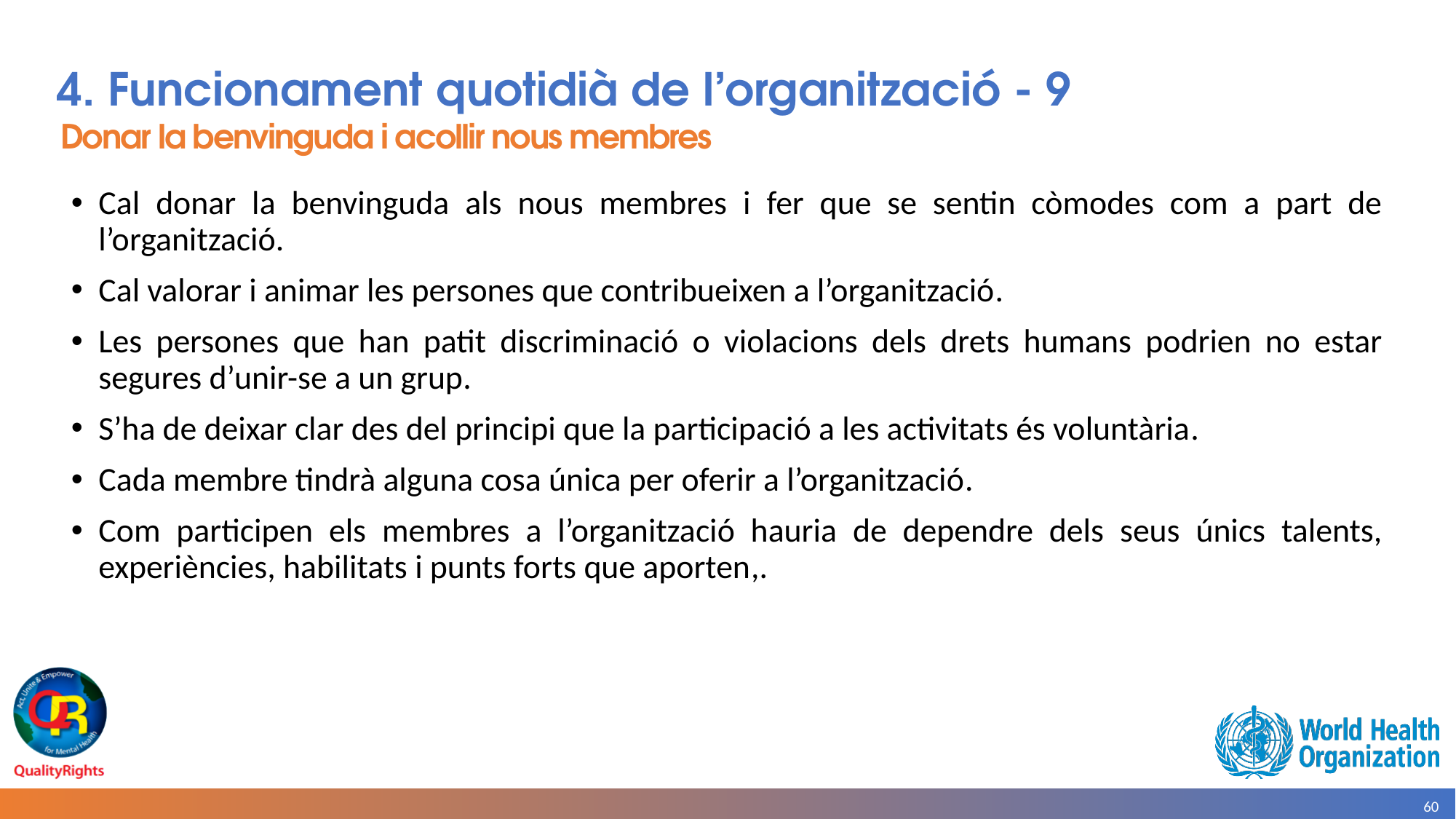

# 4. Funcionament quotidià de l’organització - 9
Donar la benvinguda i acollir nous membres
Cal donar la benvinguda als nous membres i fer que se sentin còmodes com a part de l’organització.
Cal valorar i animar les persones que contribueixen a l’organització.
Les persones que han patit discriminació o violacions dels drets humans podrien no estar segures d’unir-se a un grup.
S’ha de deixar clar des del principi que la participació a les activitats és voluntària.
Cada membre tindrà alguna cosa única per oferir a l’organització.
Com participen els membres a l’organització hauria de dependre dels seus únics talents, experiències, habilitats i punts forts que aporten,.